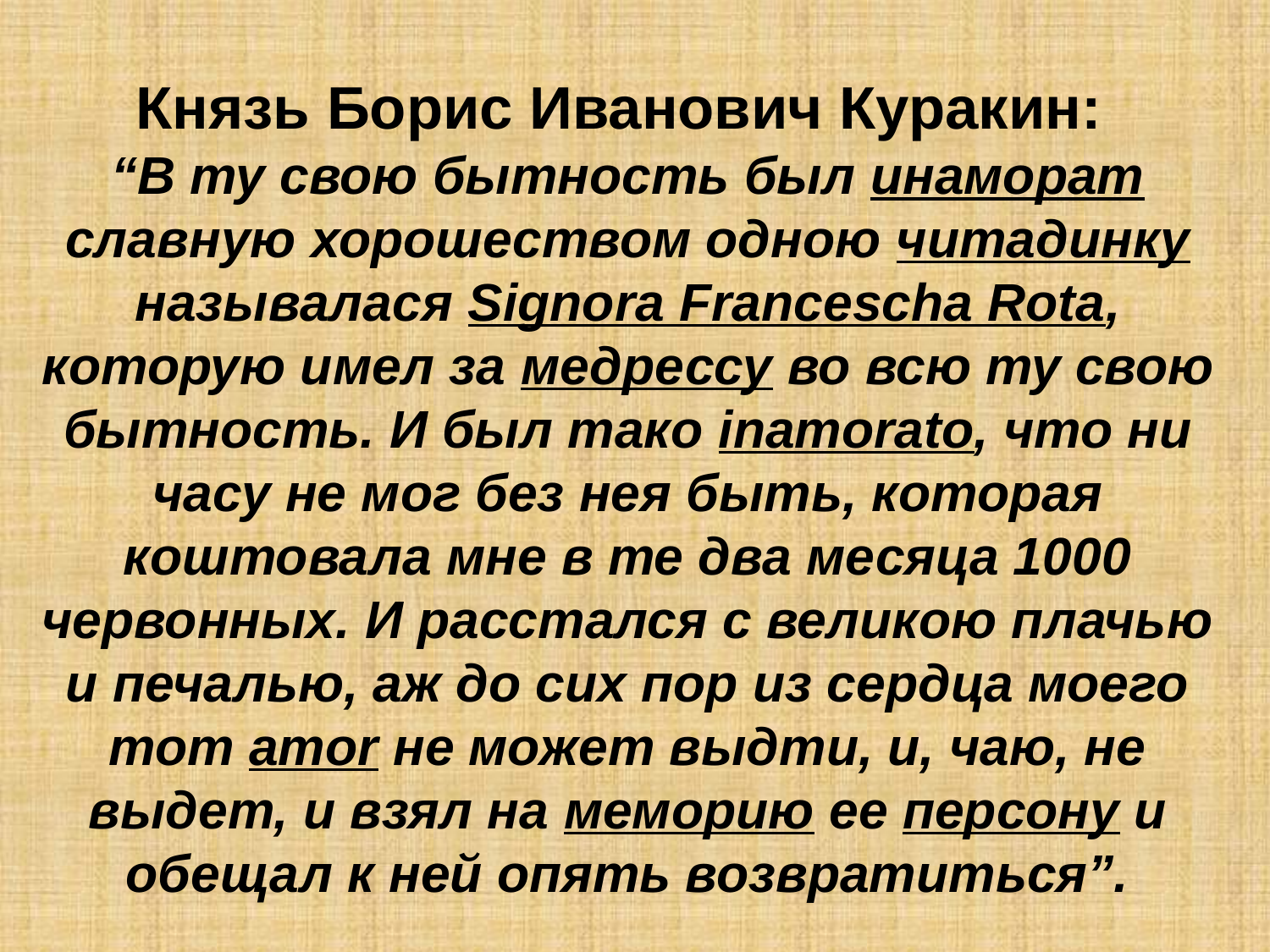

# Князь Борис Иванович Куракин: “В ту свою бытность был инаморат славную хорошеством одною читадинку называлася Signora Francescha Rota, которую имел за медрессу во всю ту свою бытность. И был тако inamorato, что ни часу не мог без нея быть, которая коштовала мне в те два месяца 1000 червонных. И расстался с великою плачью и печалью, аж до сих пор из сердца моего тот amor не может выдти, и, чаю, не выдет, и взял на меморию ее персону и обещал к ней опять возвратиться”.